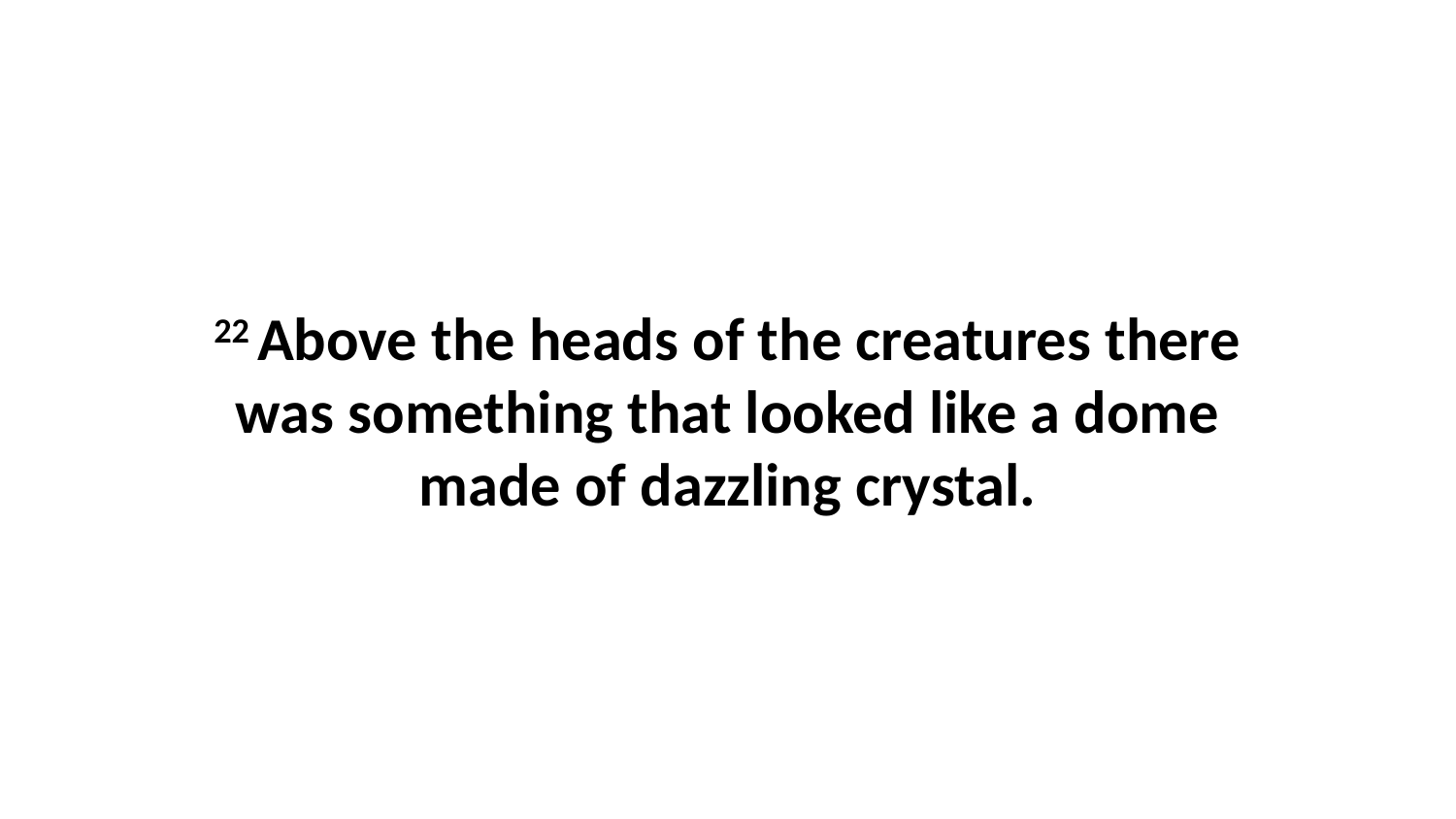

22 Above the heads of the creatures there was something that looked like a dome made of dazzling crystal.